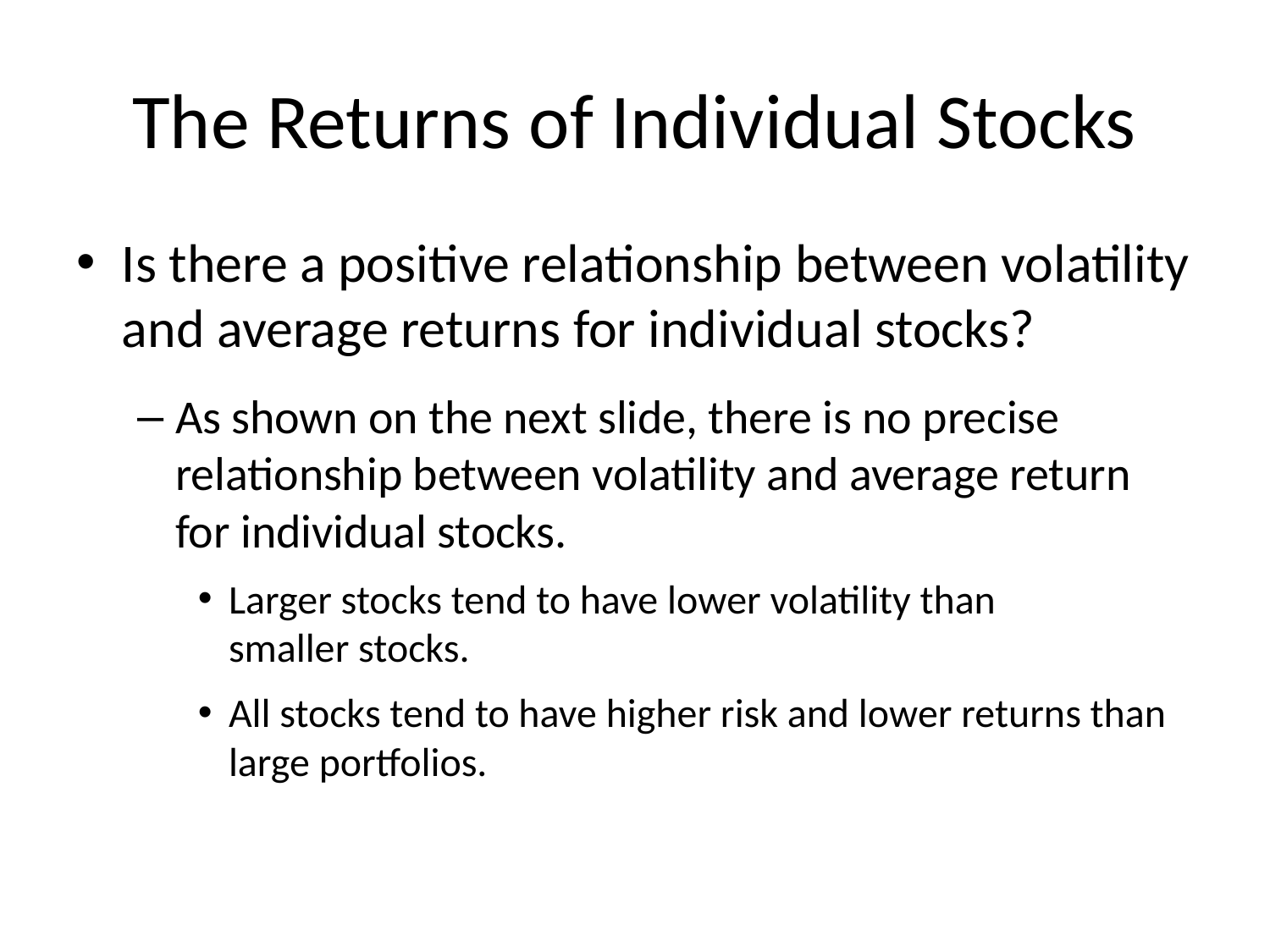

# The Returns of Individual Stocks
Is there a positive relationship between volatility and average returns for individual stocks?
As shown on the next slide, there is no precise relationship between volatility and average return for individual stocks.
Larger stocks tend to have lower volatility than
smaller stocks.
All stocks tend to have higher risk and lower returns than large portfolios.